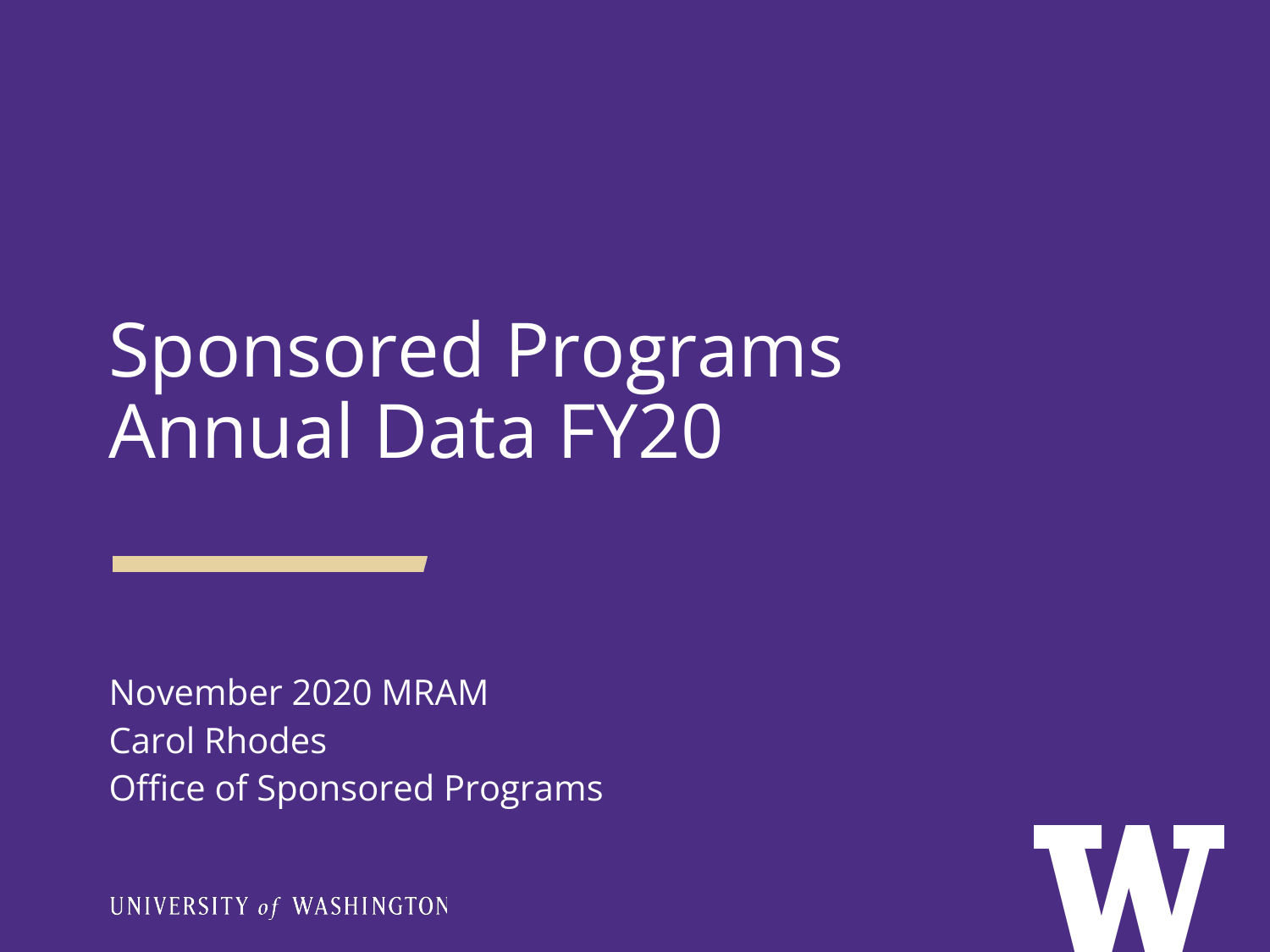

Sponsored Programs
Annual Data FY20
November 2020 MRAM
Carol Rhodes
Office of Sponsored Programs